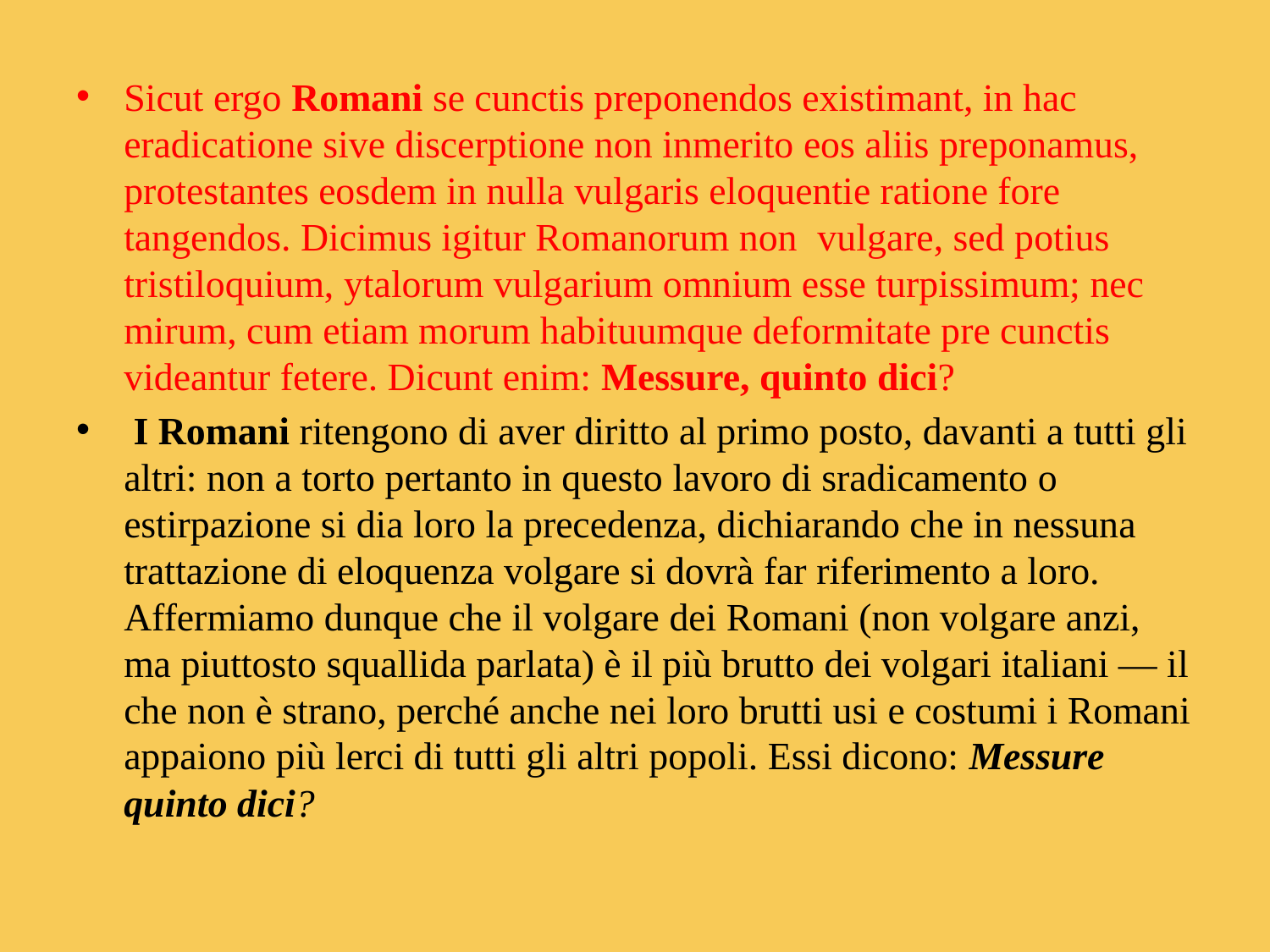

Sicut ergo Romani se cunctis preponendos existimant, in hac eradicatione sive discerptione non inmerito eos aliis preponamus, protestantes eosdem in nulla vulgaris eloquentie ratione fore tangendos. Dicimus igitur Romanorum non  vulgare, sed potius tristiloquium, ytalorum vulgarium omnium esse turpissimum; nec mirum, cum etiam morum habituumque deformitate pre cunctis videantur fetere. Dicunt enim: Messure, quinto dici?
 I Romani ritengono di aver diritto al primo posto, davanti a tutti gli altri: non a torto pertanto in questo lavoro di sradicamento o estirpazione si dia loro la precedenza, dichiarando che in nessuna trattazione di eloquenza volgare si dovrà far riferimento a loro. Affermiamo dunque che il volgare dei Romani (non volgare anzi, ma piuttosto squallida parlata) è il più brutto dei volgari italiani — il che non è strano, perché anche nei loro brutti usi e costumi i Romani appaiono più lerci di tutti gli altri popoli. Essi dicono: Messure quinto dici?